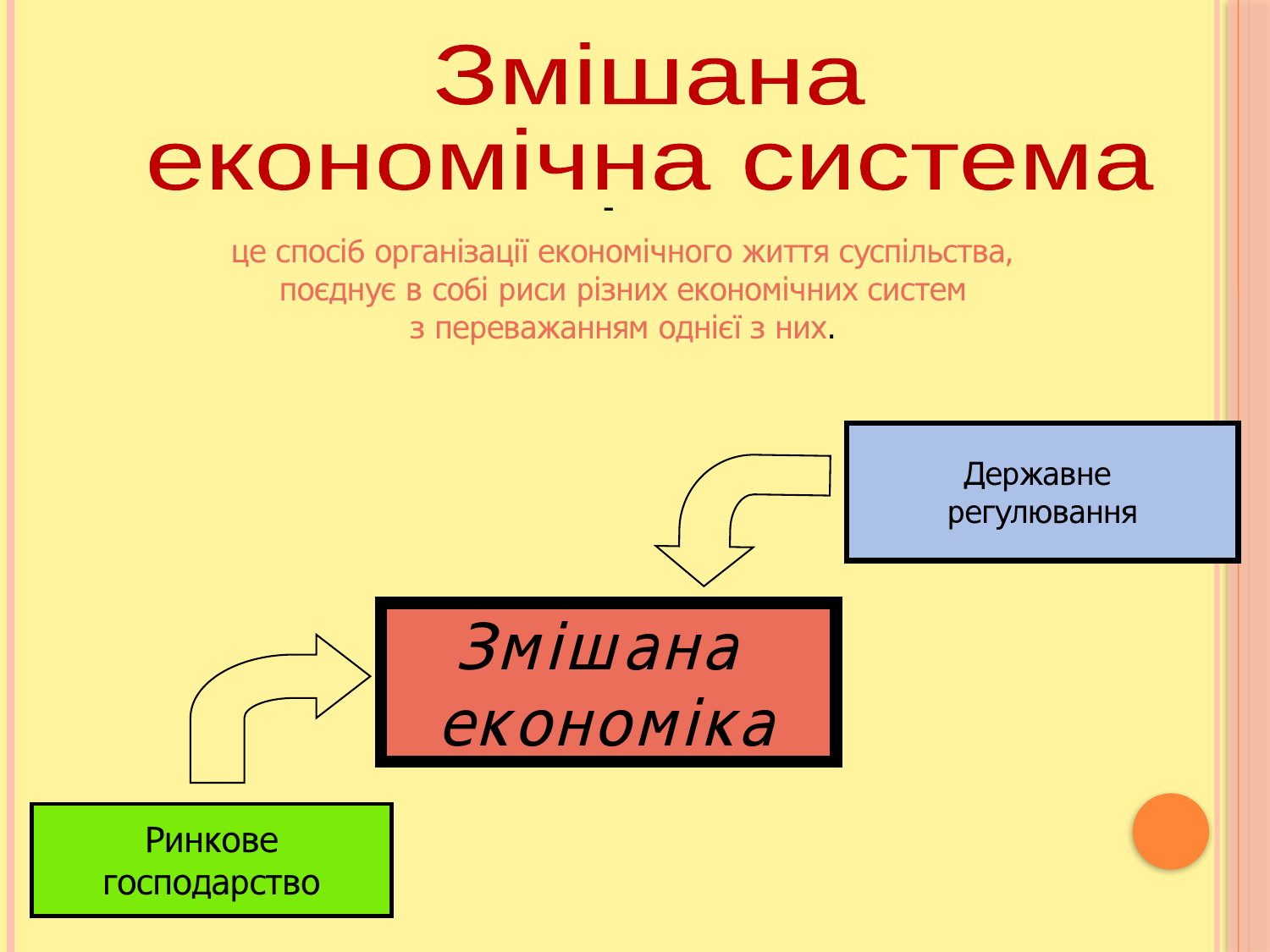

Змішана
економічна система

це спосіб організації економічного життя суспільства,
поєднує в собі риси різних економічних систем
з переважанням однієї з них.
Державне
регулювання

Змішана
економіка

Ринкове
господарство